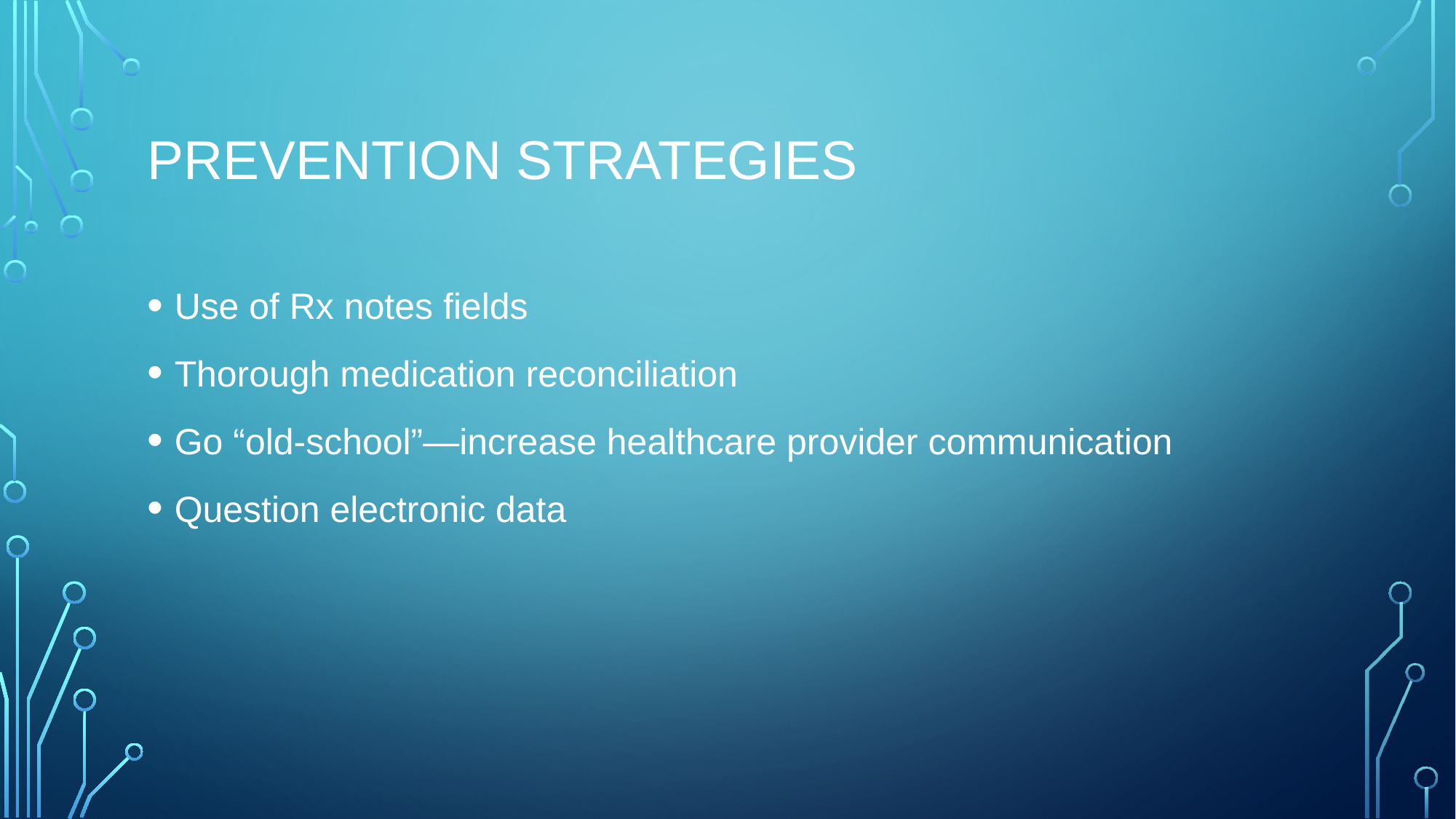

# Prevention Strategies
Use of Rx notes fields
Thorough medication reconciliation
Go “old-school”—increase healthcare provider communication
Question electronic data